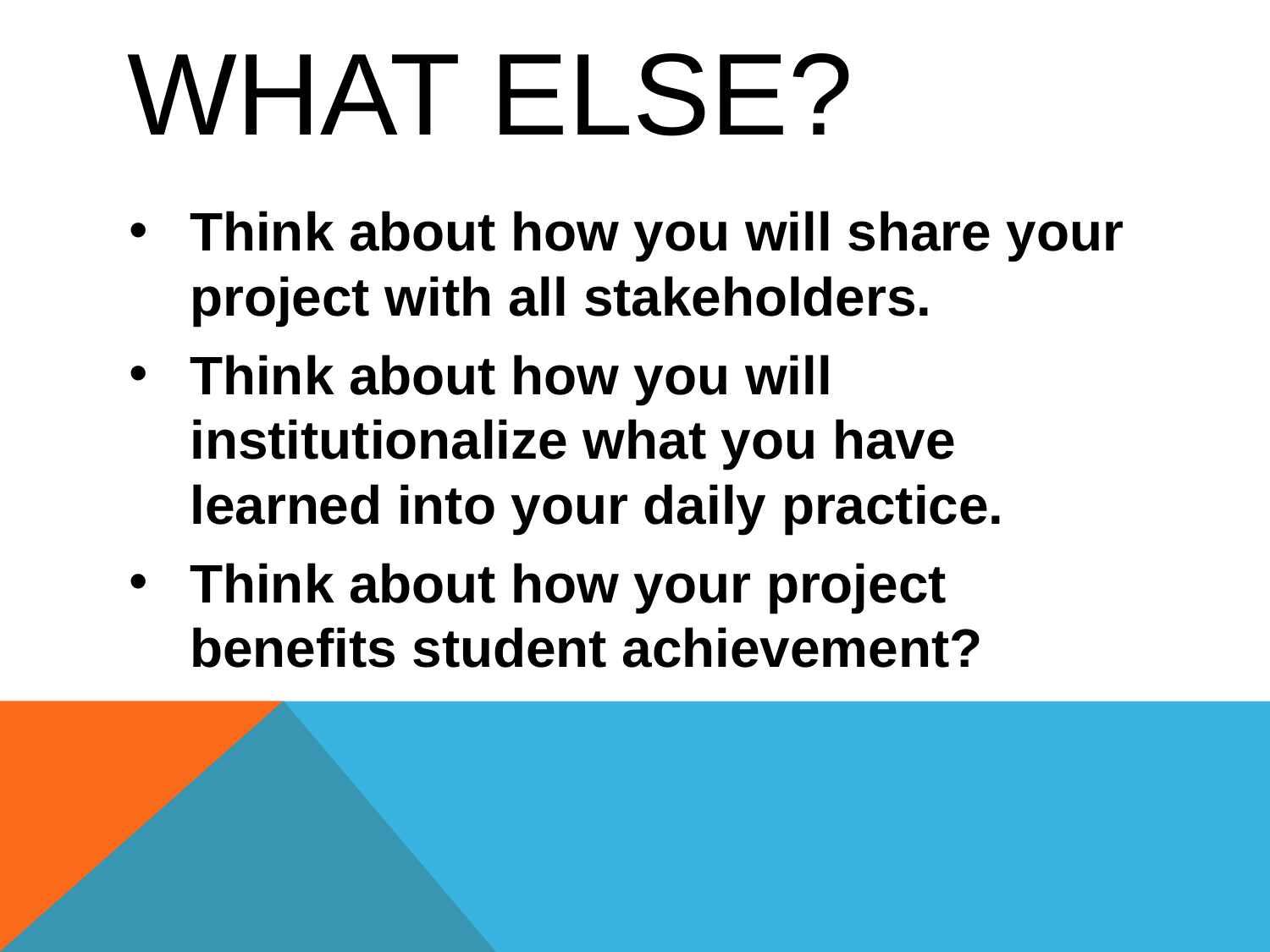

# What else?
Think about how you will share your project with all stakeholders.
Think about how you will institutionalize what you have learned into your daily practice.
Think about how your project benefits student achievement?